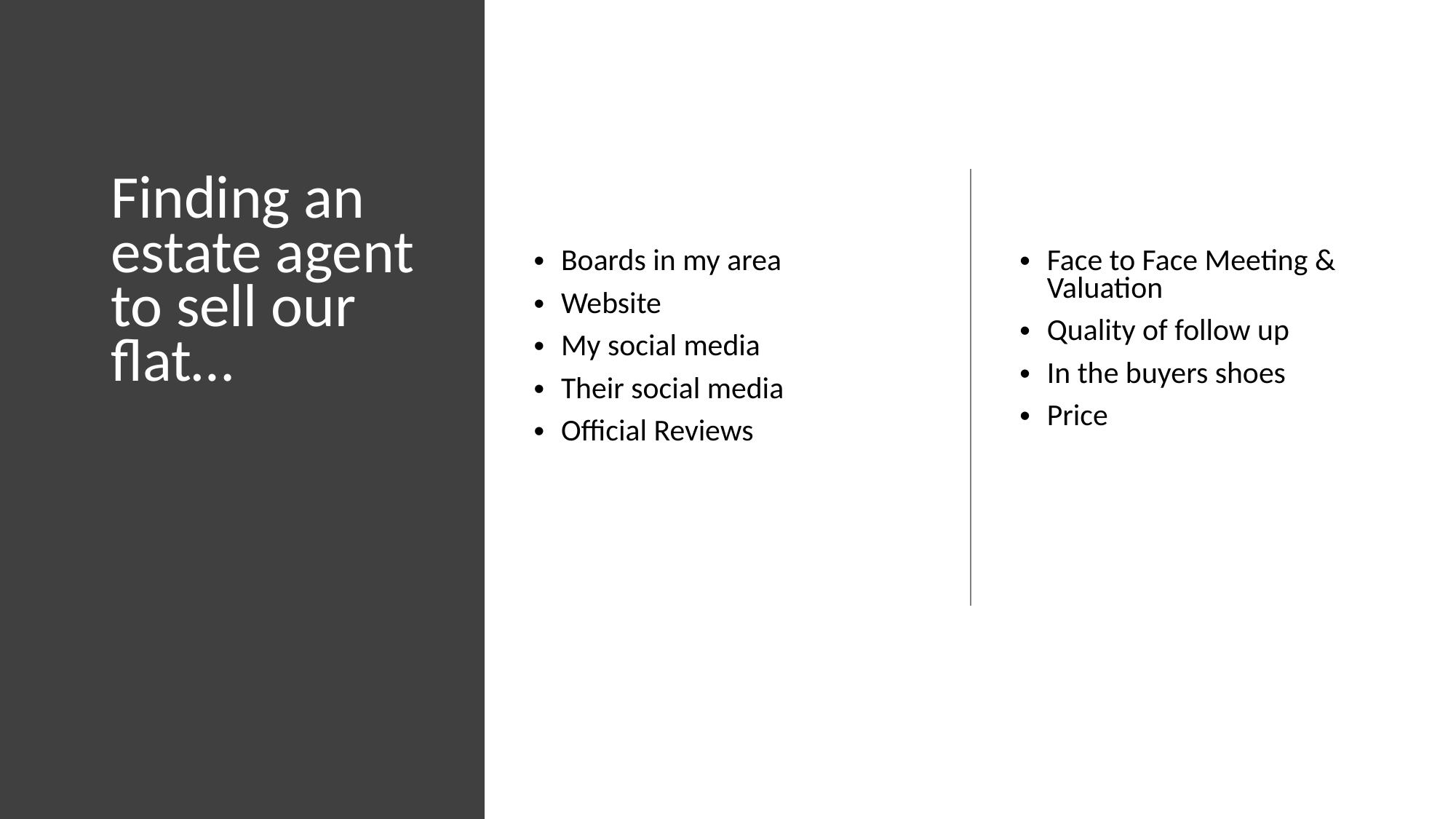

# Finding an estate agent to sell our flat…
Boards in my area
Website
My social media
Their social media
Official Reviews

Face to Face Meeting & Valuation
Quality of follow up
In the buyers shoes
Price